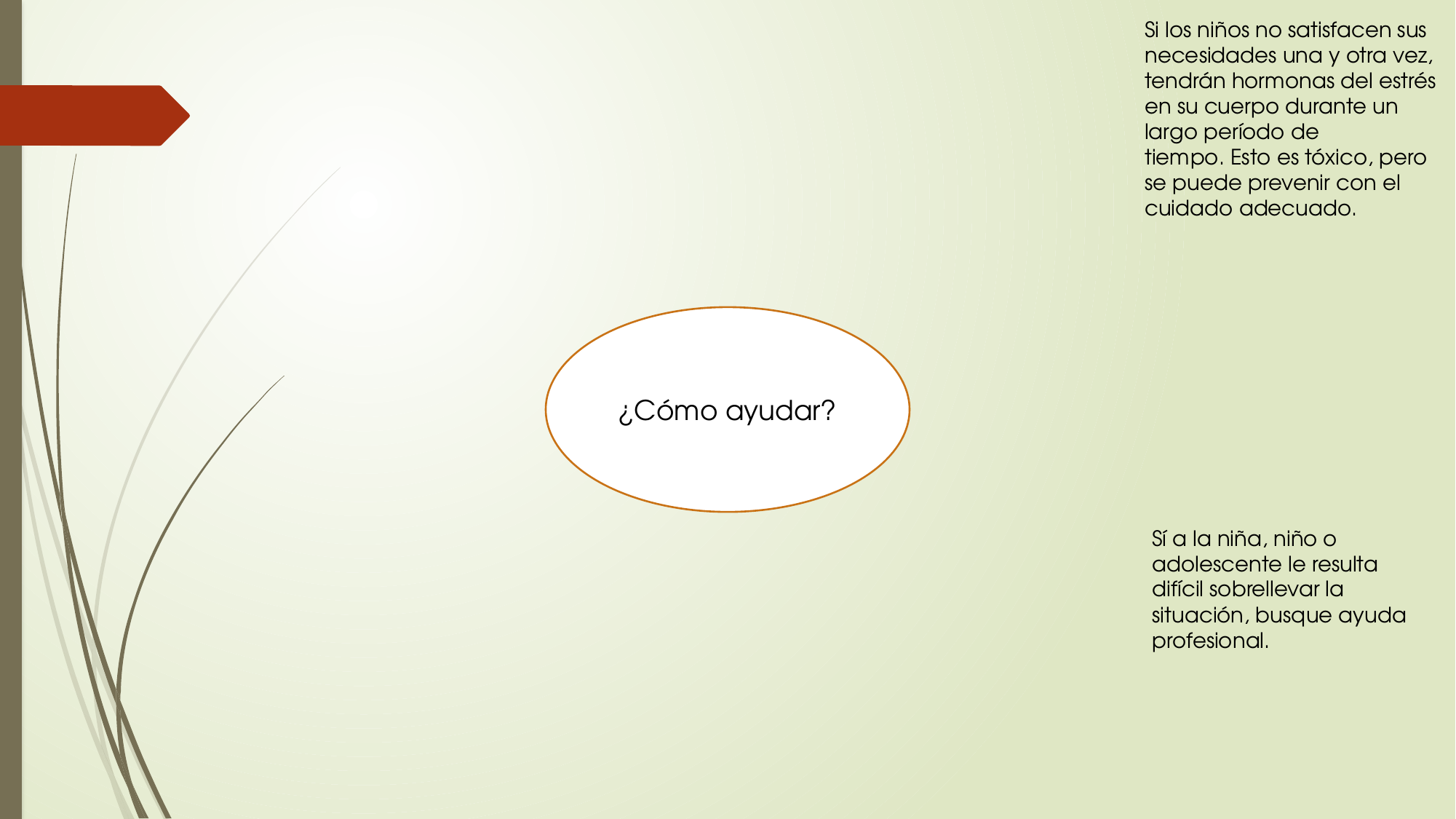

¿Cómo ayudar?
Si los niños no satisfacen sus necesidades una y otra vez, tendrán hormonas del estrés en su cuerpo durante un largo período de tiempo. Esto es tóxico, pero se puede prevenir con el cuidado adecuado.
Sí a la niña, niño o adolescente le resulta difícil sobrellevar la situación, busque ayuda profesional.